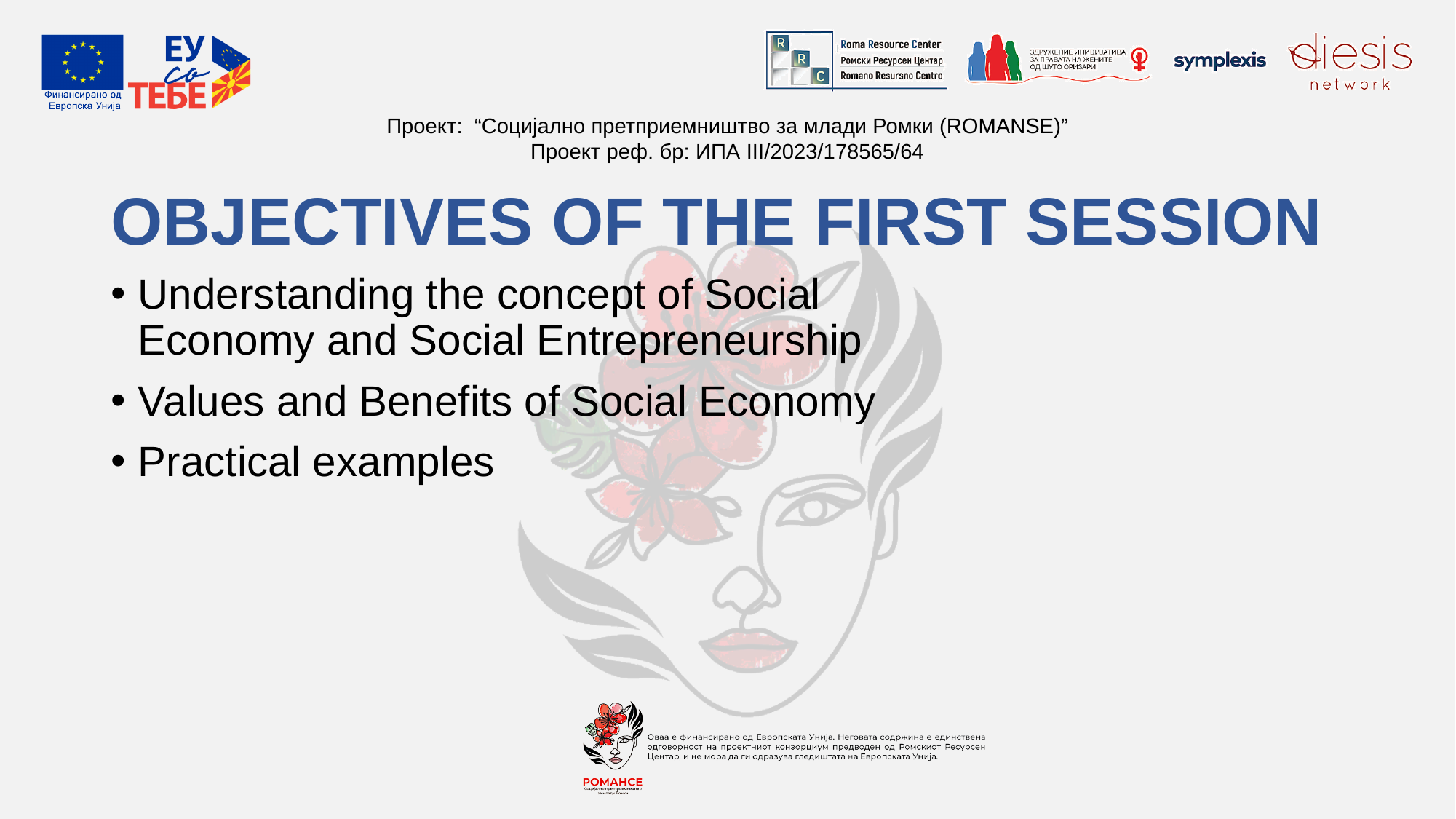

# OBJECTIVES OF THE FIRST SESSION
Understanding the concept of Social Economy and Social Entrepreneurship
Values and Benefits of Social Economy
Practical examples